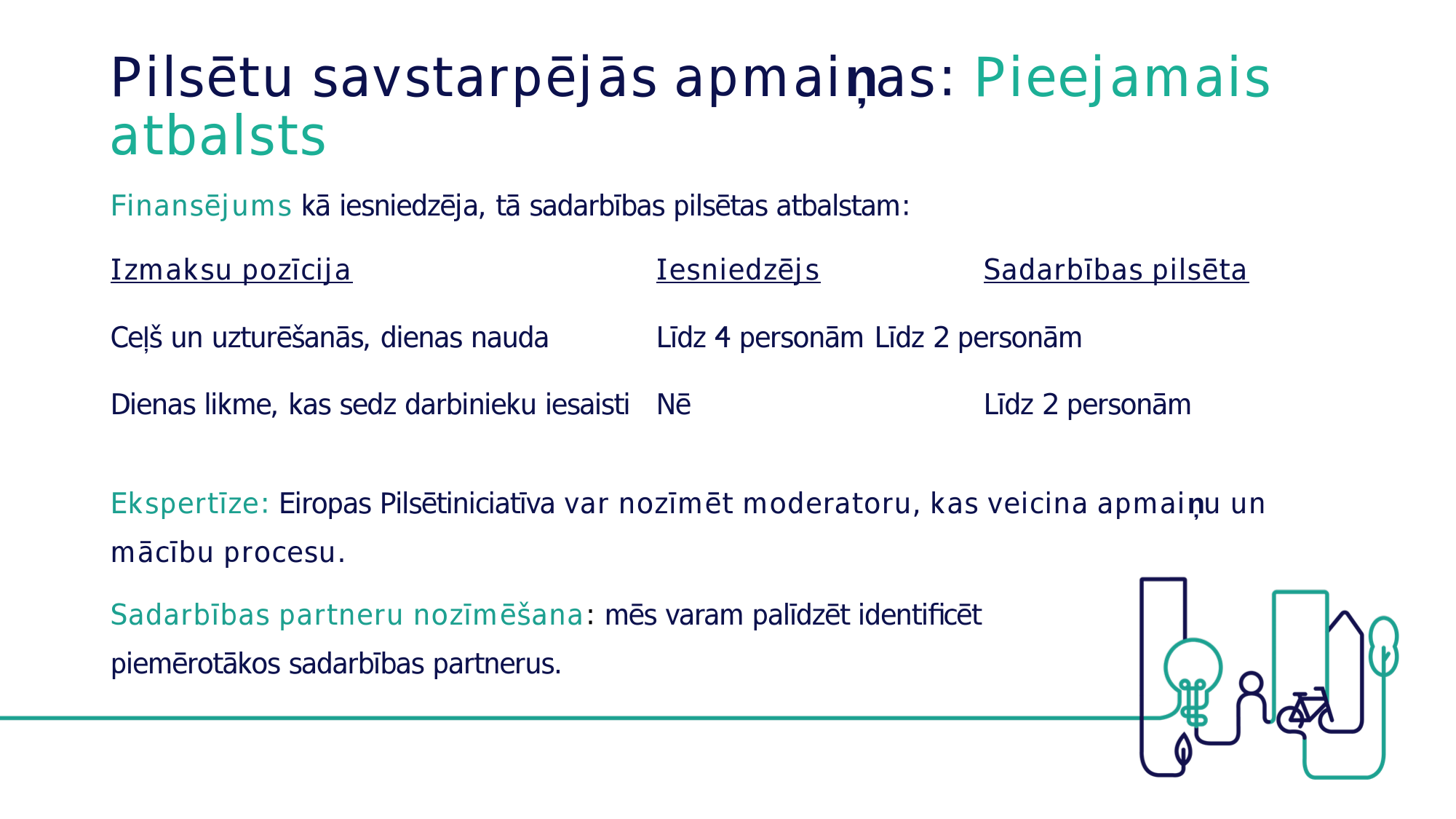

# Pilsētu savstarpējās apmaiņas: Pieejamais atbalsts
Finansējums kā iesniedzēja, tā sadarbības pilsētas atbalstam:
Izmaksu pozīcija			Iesniedzējs		Sadarbības pilsēta
Ceļš un uzturēšanās, dienas nauda 	Līdz 4 personām 	Līdz 2 personām
Dienas likme, kas sedz darbinieku iesaisti	Nē			Līdz 2 personām

Ekspertīze: Eiropas Pilsētiniciatīva var nozīmēt moderatoru, kas veicina apmaiņu un
mācību procesu.

Sadarbības partneru nozīmēšana: mēs varam palīdzēt identificēt
piemērotākos sadarbības partnerus.